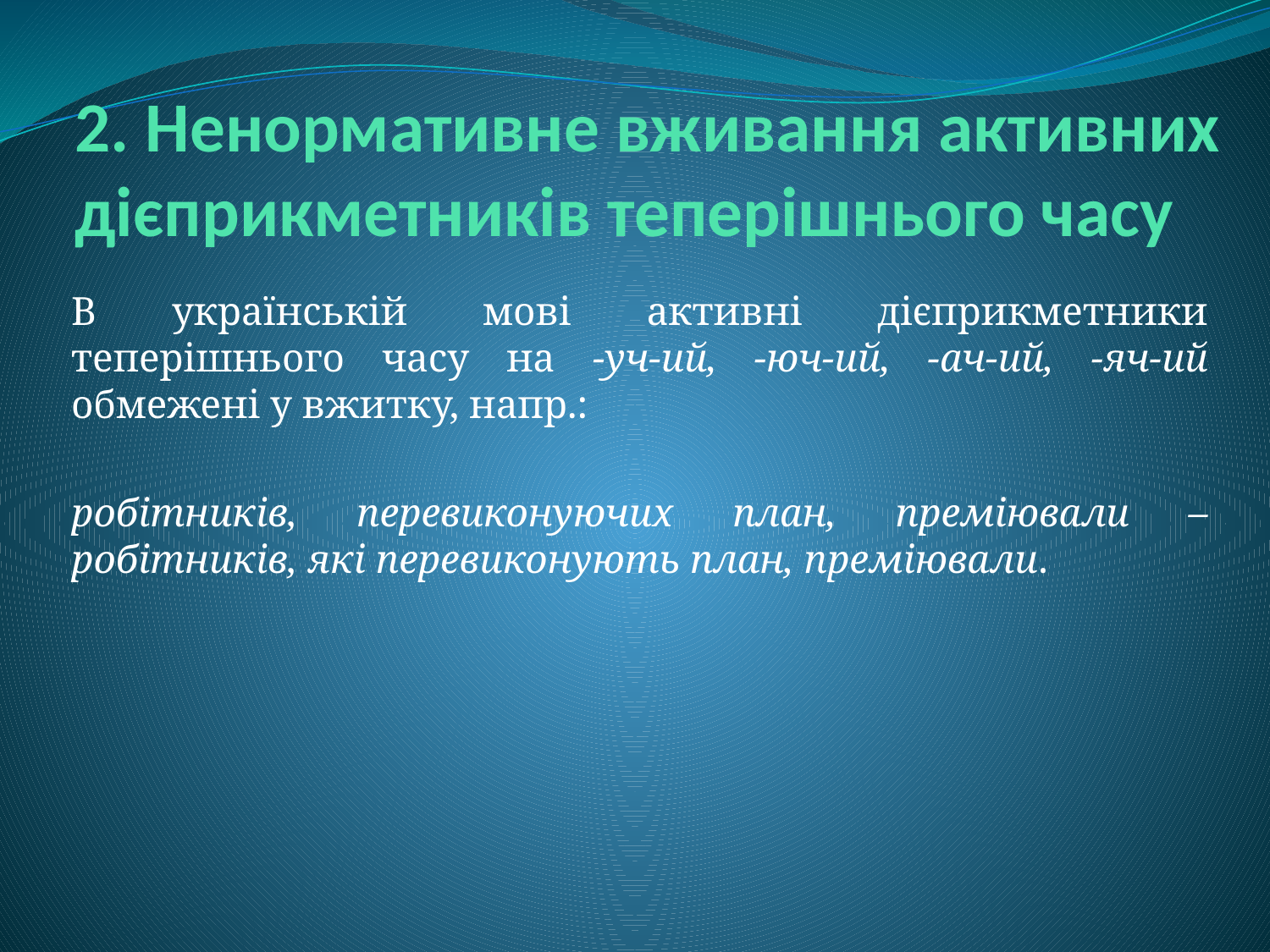

# 2. Ненормативне вживання активних дієприкметників теперішнього часу

В українській мові активні дієприкметники теперішнього часу на -уч-ий, -юч-ий, -ач-ий, -яч-ий обмежені у вжитку, напр.:

робітників, перевиконуючих план, преміювали – робітників, які перевиконують план, преміювали.